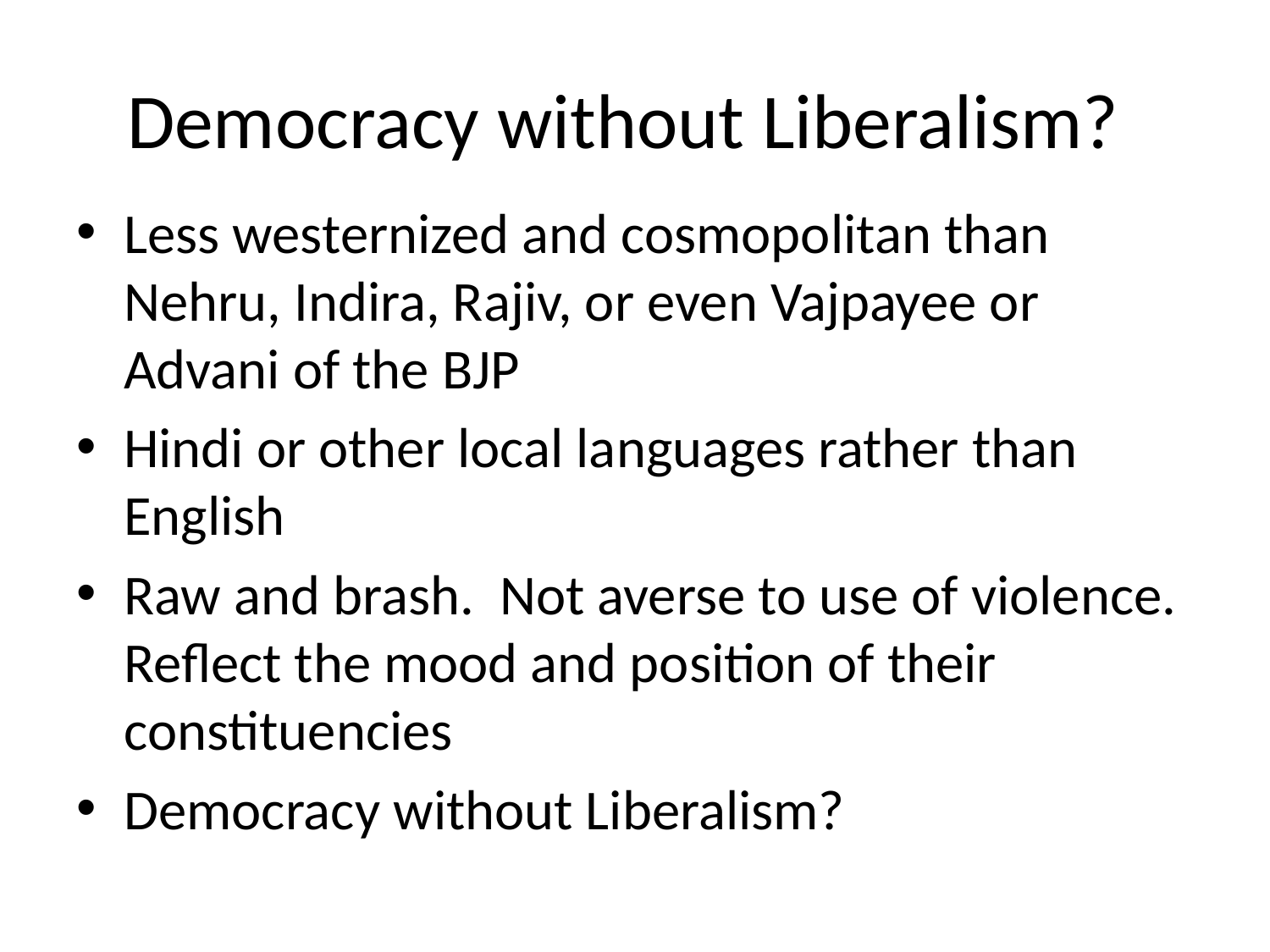

# Democracy without Liberalism?
Less westernized and cosmopolitan than Nehru, Indira, Rajiv, or even Vajpayee or Advani of the BJP
Hindi or other local languages rather than English
Raw and brash.  Not averse to use of violence. Reflect the mood and position of their constituencies
Democracy without Liberalism?